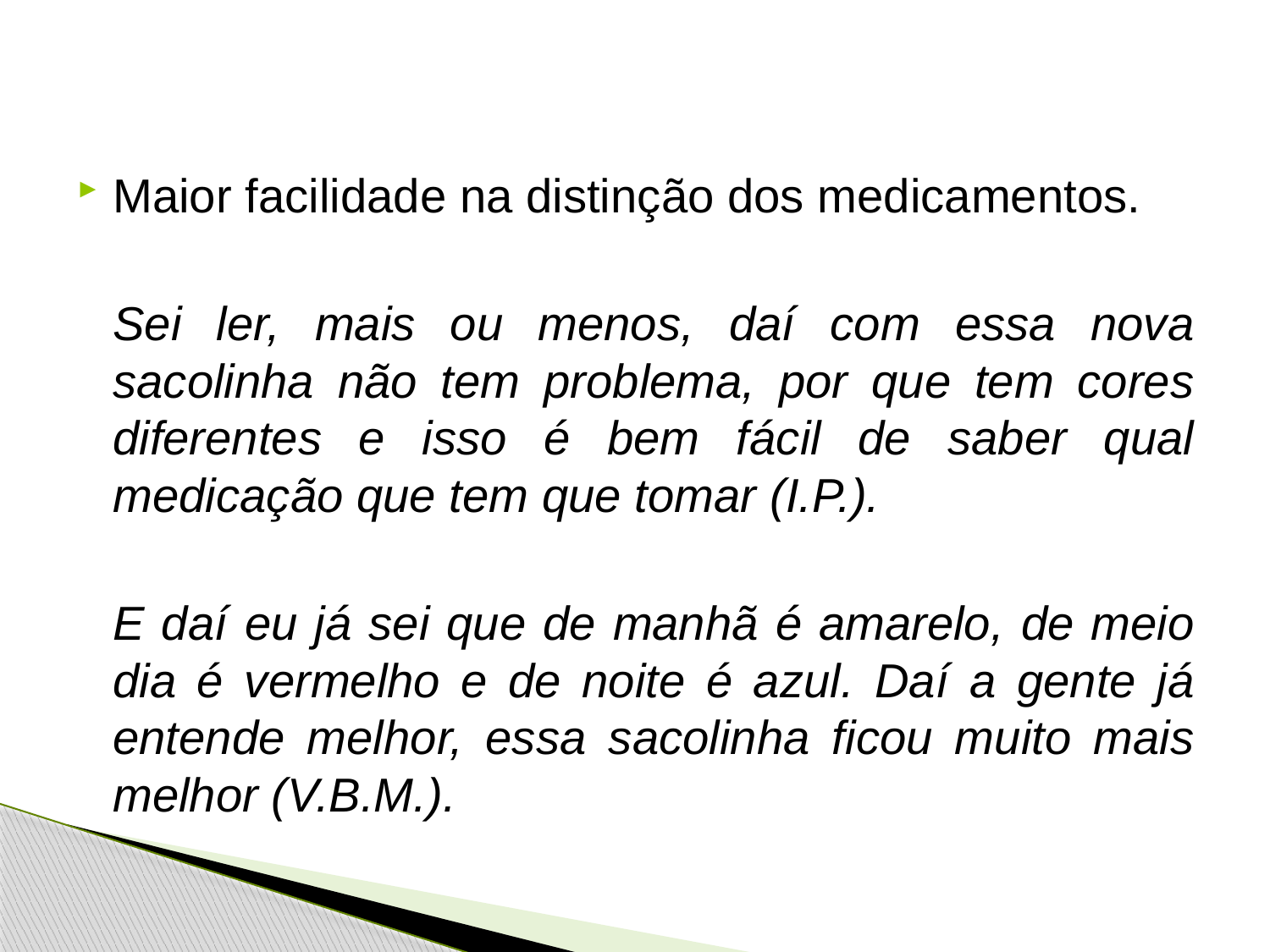

Maior facilidade na distinção dos medicamentos.

	Sei ler, mais ou menos, daí com essa nova sacolinha não tem problema, por que tem cores diferentes e isso é bem fácil de saber qual medicação que tem que tomar (I.P.).

	E daí eu já sei que de manhã é amarelo, de meio dia é vermelho e de noite é azul. Daí a gente já entende melhor, essa sacolinha ficou muito mais melhor (V.B.M.).